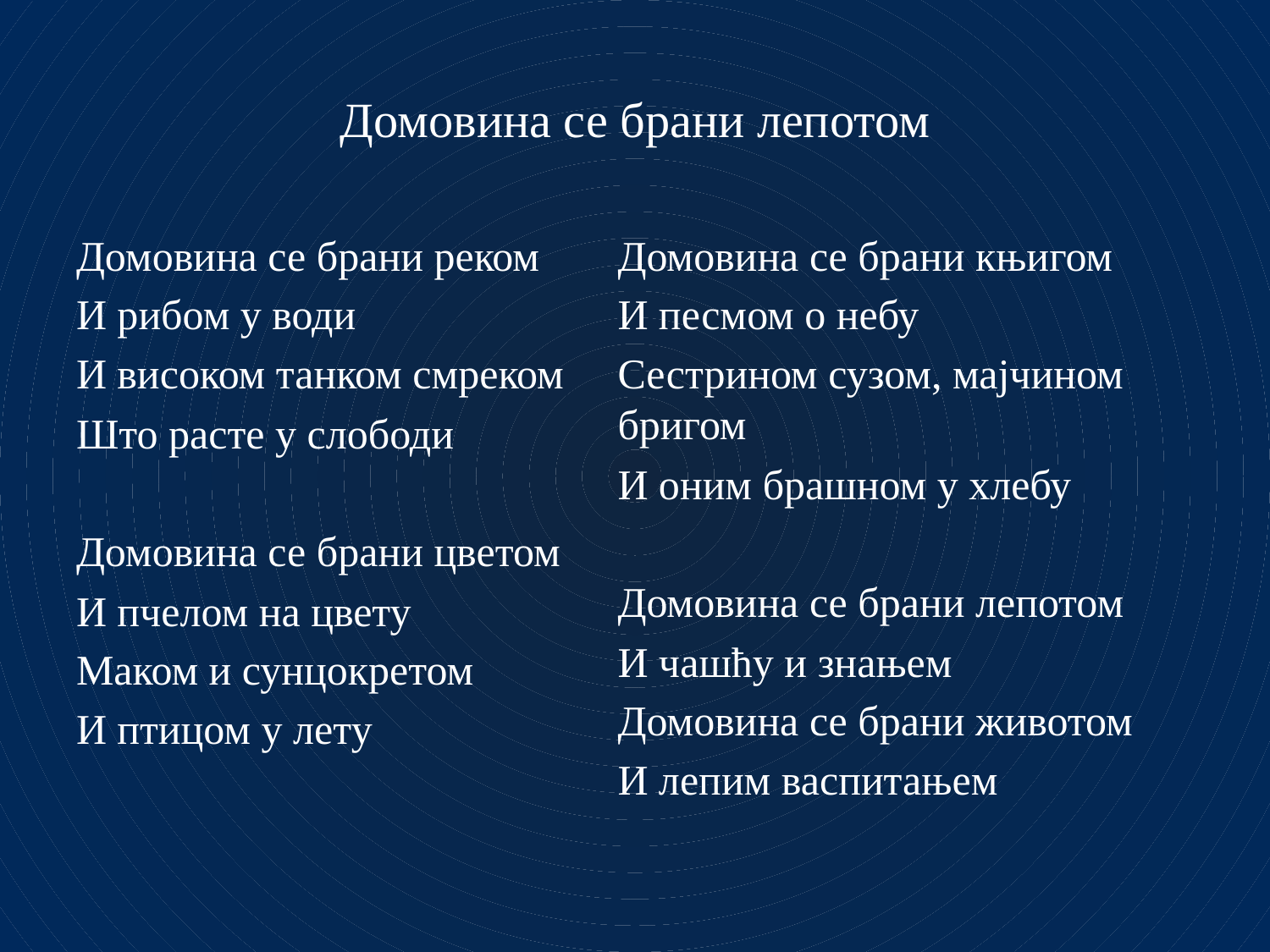

# Домовина се брани лепотом
Домовина се брани реком
И рибом у води
И високом танком смреком
Што расте у слободи

Домовина се брани цветом
И пчелом на цвету
Маком и сунцокретом
И птицом у лету

Домовина се брани књигом
И песмом о небу
Сестрином сузом, мајчином бригом
И оним брашном у хлебу

Домовина се брани лепотом
И чашћу и знањем
Домовина се брани животом
И лепим васпитањем